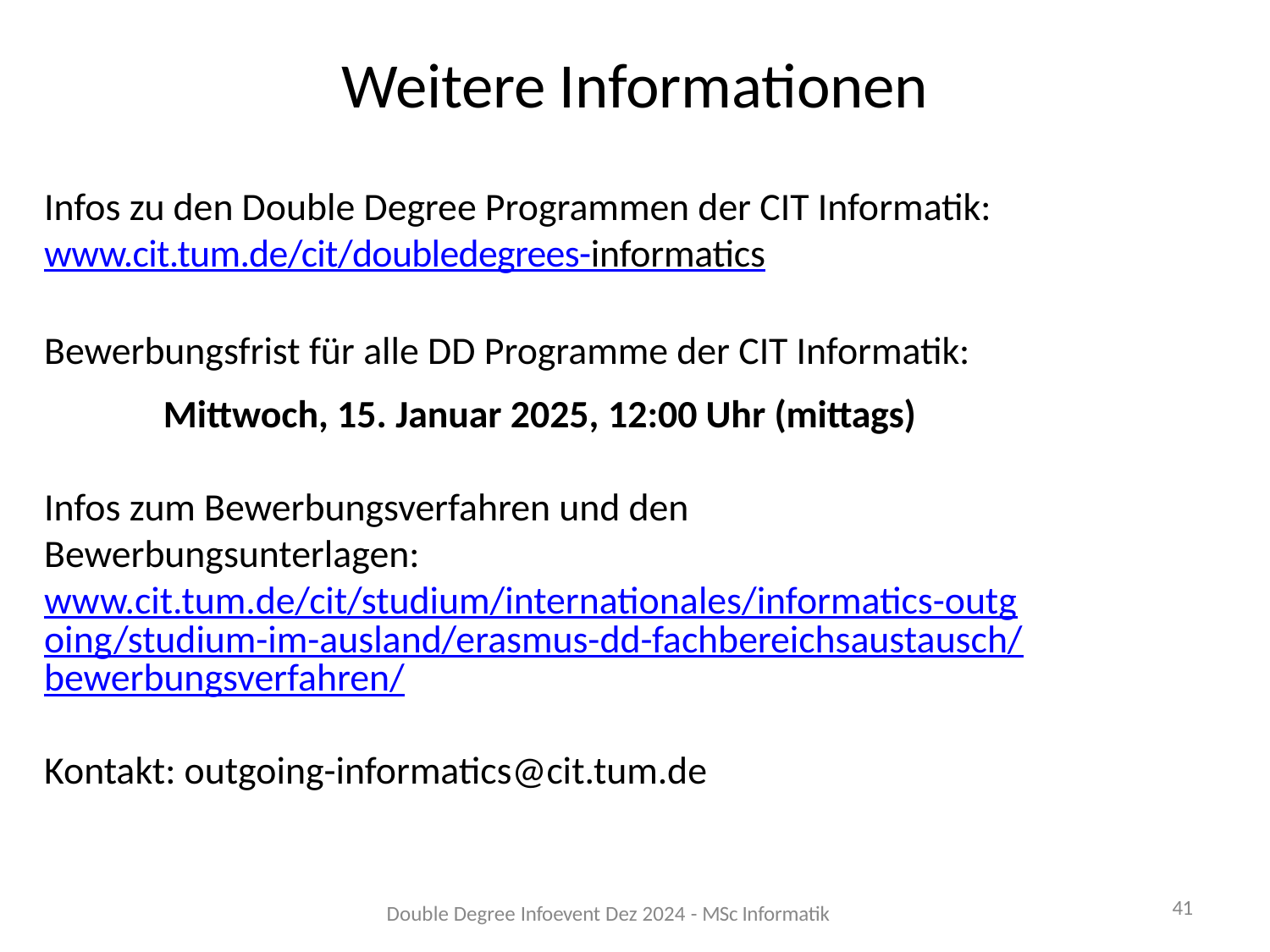

# Weitere Informationen
Infos zu den Double Degree Programmen der CIT Informatik: www.cit.tum.de/cit/doubledegrees-informatics
Bewerbungsfrist für alle DD Programme der CIT Informatik:

Mittwoch, 15. Januar 2025, 12:00 Uhr (mittags)

Infos zum Bewerbungsverfahren und den Bewerbungsunterlagen:
www.cit.tum.de/cit/studium/internationales/informatics-outgoing/studium-im-ausland/erasmus-dd-fachbereichsaustausch/bewerbungsverfahren/

Kontakt: outgoing-informatics@cit.tum.de

41
Double Degree Infoevent Dez 2024 - MSc Informatik